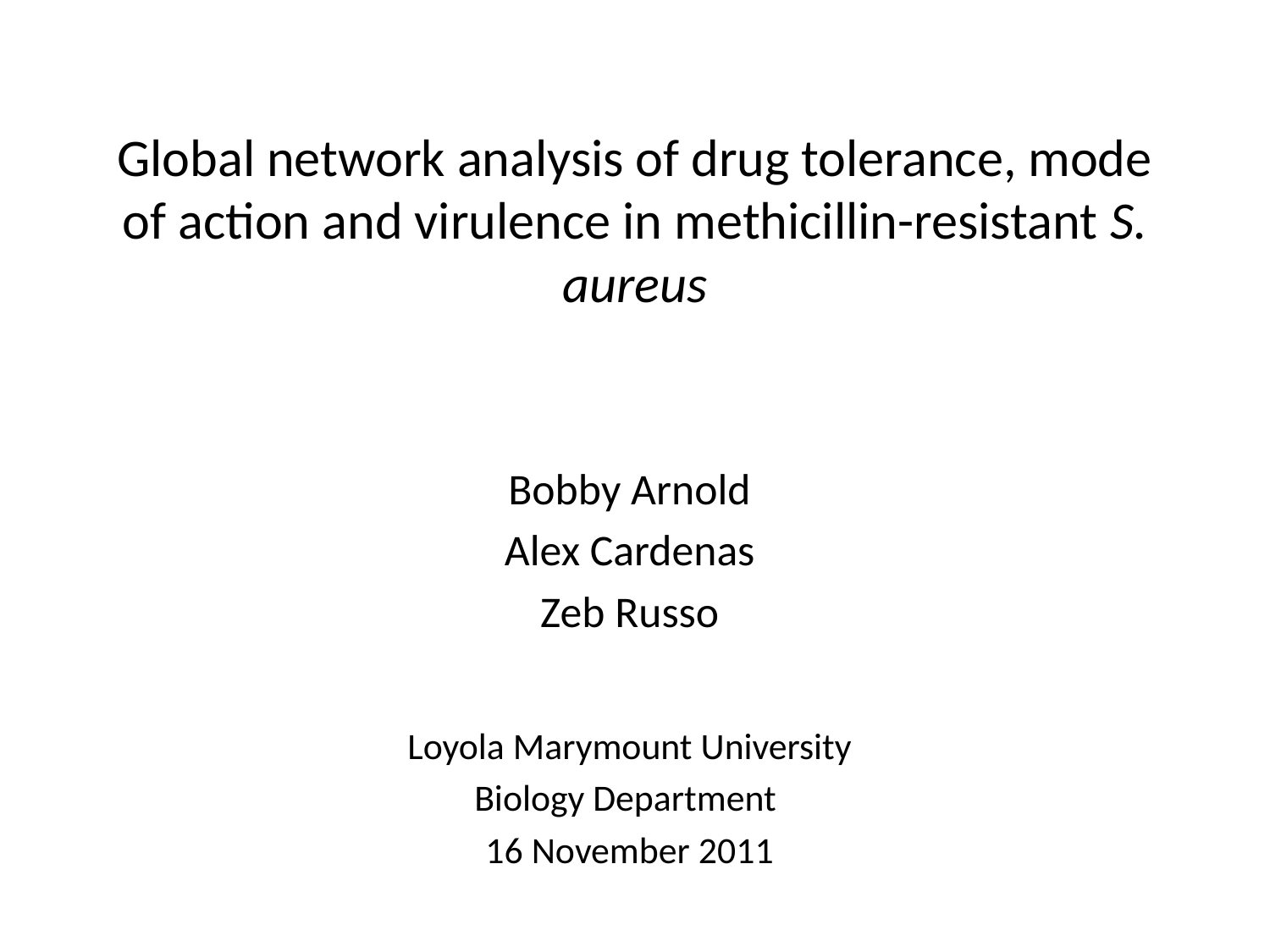

# Global network analysis of drug tolerance, mode of action and virulence in methicillin-resistant S. aureus
Bobby Arnold
Alex Cardenas
Zeb Russo

Loyola Marymount University
Biology Department
16 November 2011